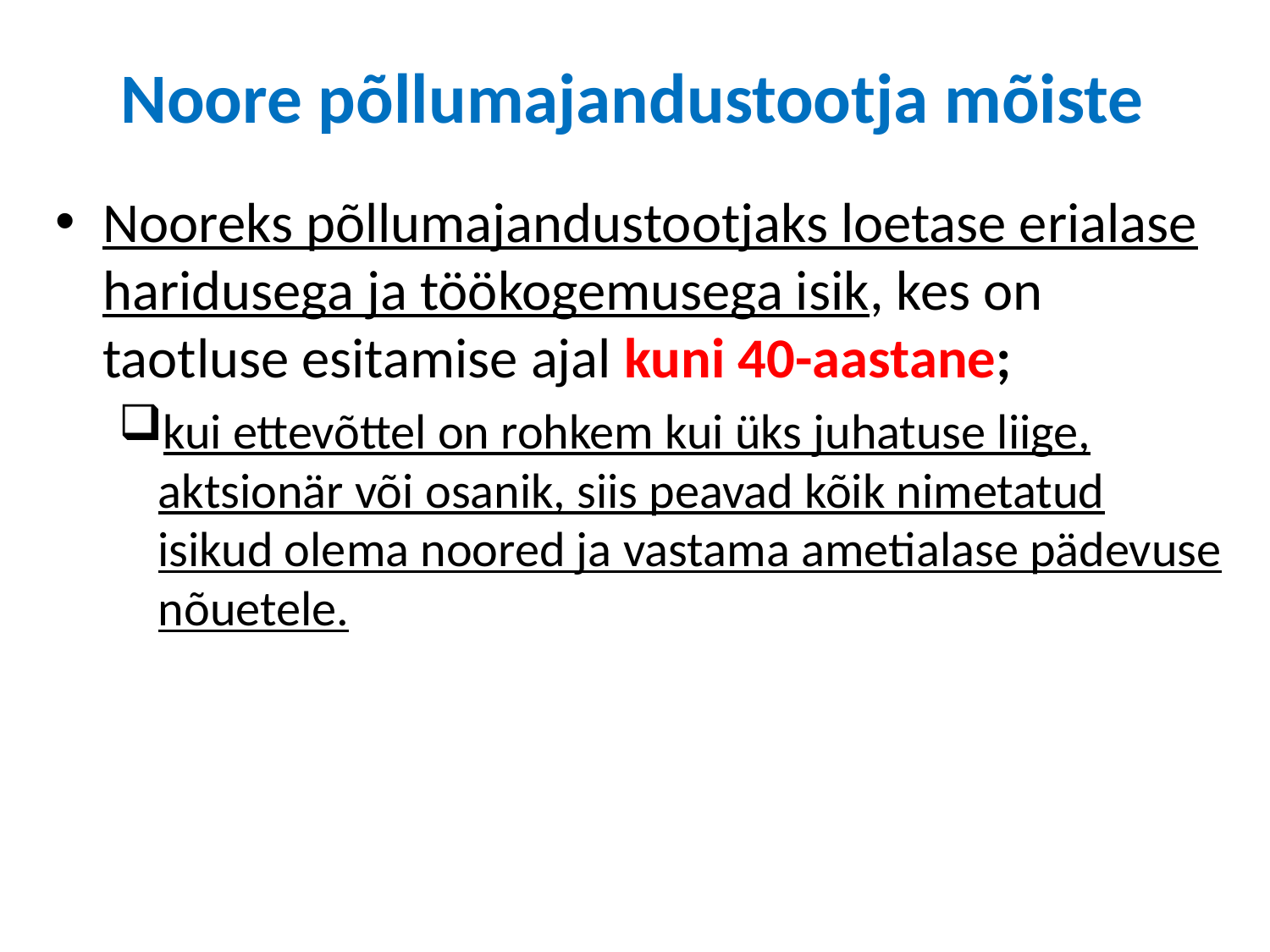

# Noore põllumajandustootja mõiste
Nooreks põllumajandustootjaks loetase erialase haridusega ja töökogemusega isik, kes on taotluse esitamise ajal kuni 40-aastane;
kui ettevõttel on rohkem kui üks juhatuse liige, aktsionär või osanik, siis peavad kõik nimetatud isikud olema noored ja vastama ametialase pädevuse nõuetele.